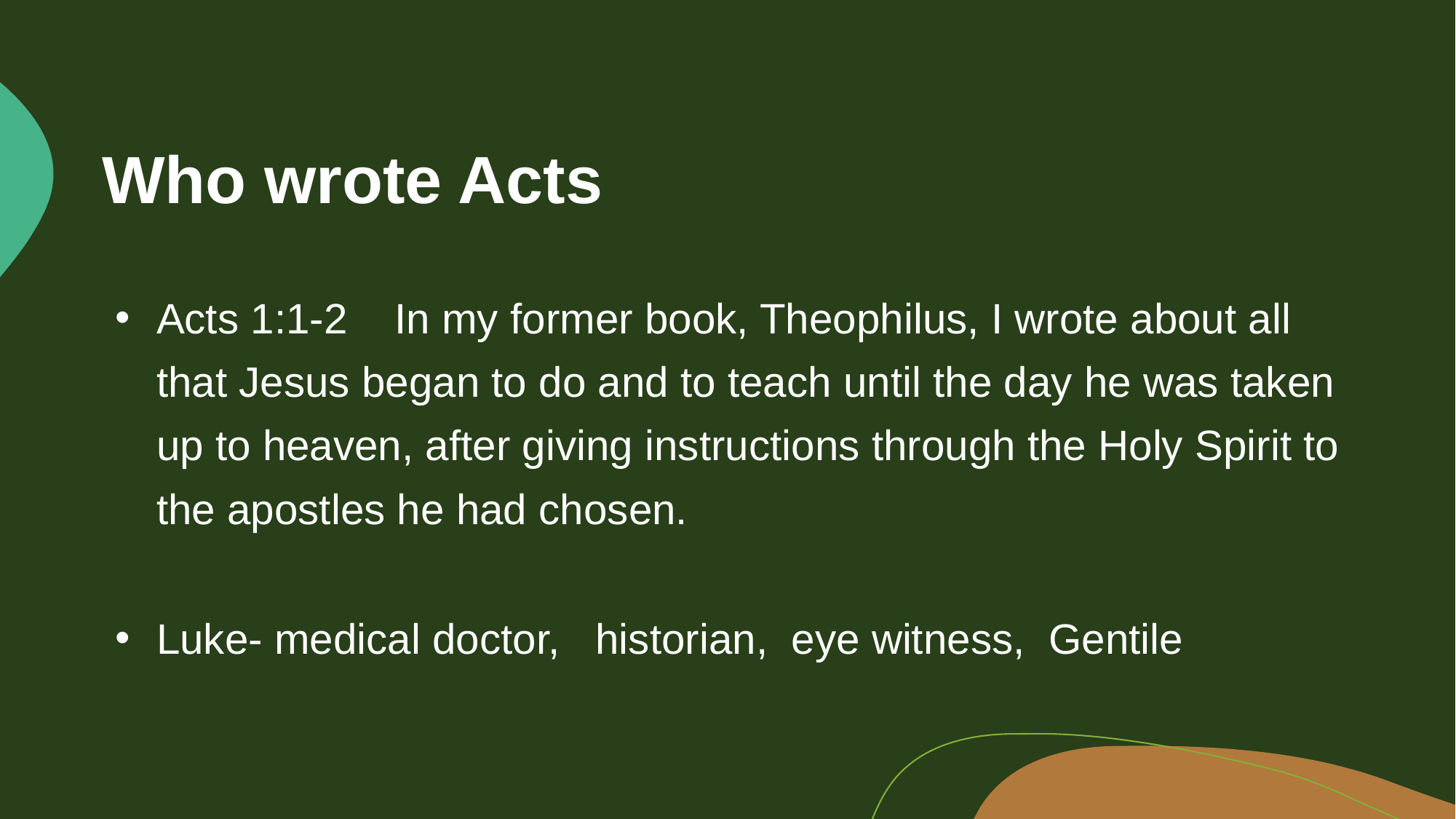

# Who wrote Acts
Acts 1:1-2    In my former book, Theophilus, I wrote about all that Jesus began to do and to teach until the day he was taken up to heaven, after giving instructions through the Holy Spirit to the apostles he had chosen.

Luke- medical doctor,   historian,  eye witness,  Gentile